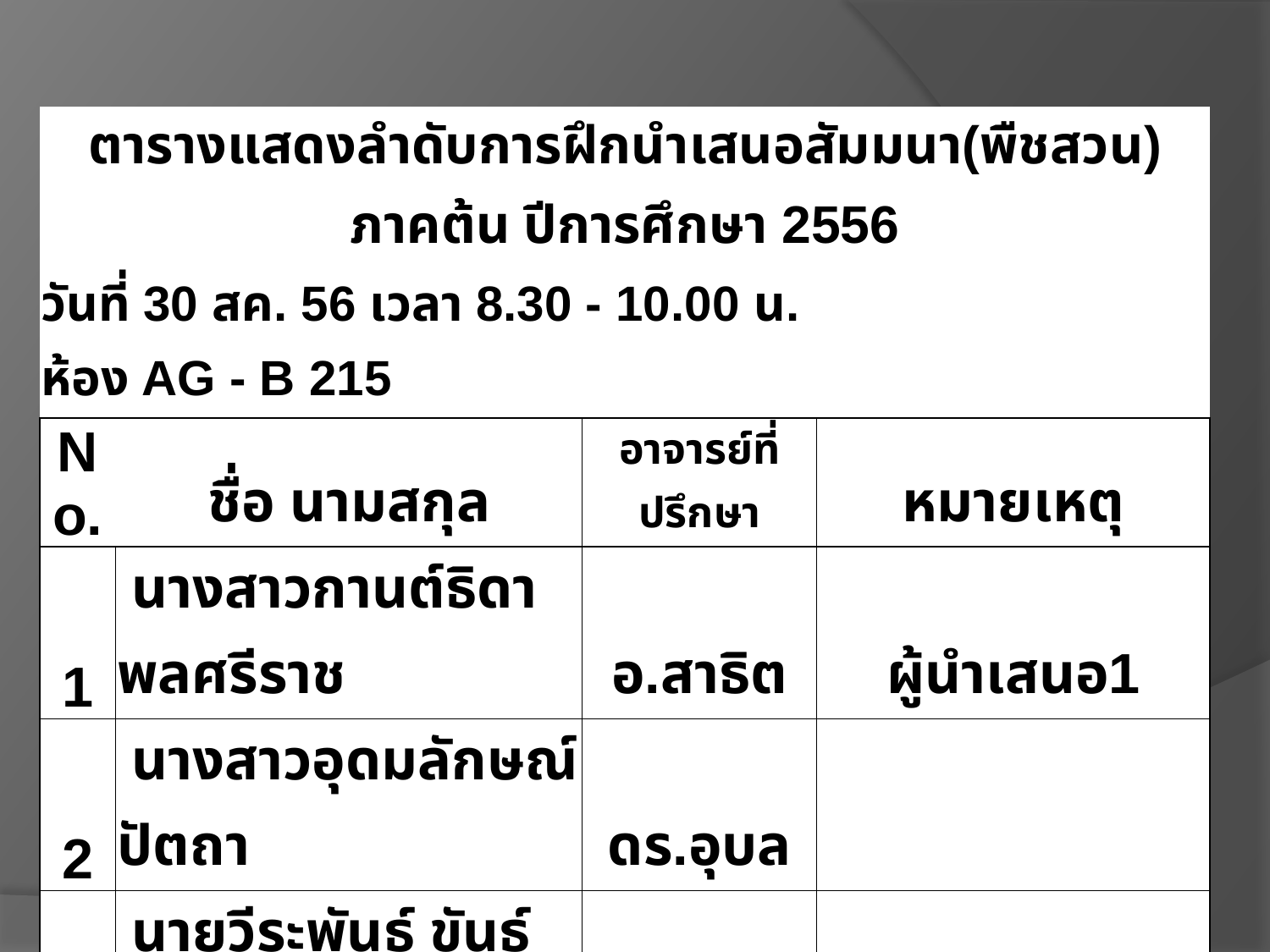

| ตารางแสดงลำดับการฝึกนำเสนอสัมมนา(พืชสวน) ภาคต้น ปีการศึกษา 2556 |  |  |  |
| --- | --- | --- | --- |
| วันที่ 30 สค. 56 เวลา 8.30 - 10.00 น. ห้อง AG - B 215 |  |  |  |
| No. | ชื่อ นามสกุล | อาจารย์ที่ปรึกษา | หมายเหตุ |
| 1 | นางสาวกานต์ธิดา พลศรีราช | อ.สาธิต | ผู้นำเสนอ1 |
| 2 | นางสาวอุดมลักษณ์ ปัตถา | ดร.อุบล |  |
| 3 | นายวีระพันธ์ ขันธ์อ่อน | อ.สาธิต |  |
| 4 | นางสาวรัตน์สุดา จันทร์รักษ์ | ดร.บุษบา |  |
| 5 | นายศักรินทร์ ทวีเหลือ | ดร.บุษบา |  |
| 6 | นายคมกริช พลคำ | ดร.เรวัติ |  |
| 7 | นางสาวแพรวพรรณ เจือมประโคน | ดร.วรงศ์ | เลขาฯ 1 |
| 8 | นายกตัญญู จ้องสาระ | ผศ.ดร.วีณา | ประธาน 1 |